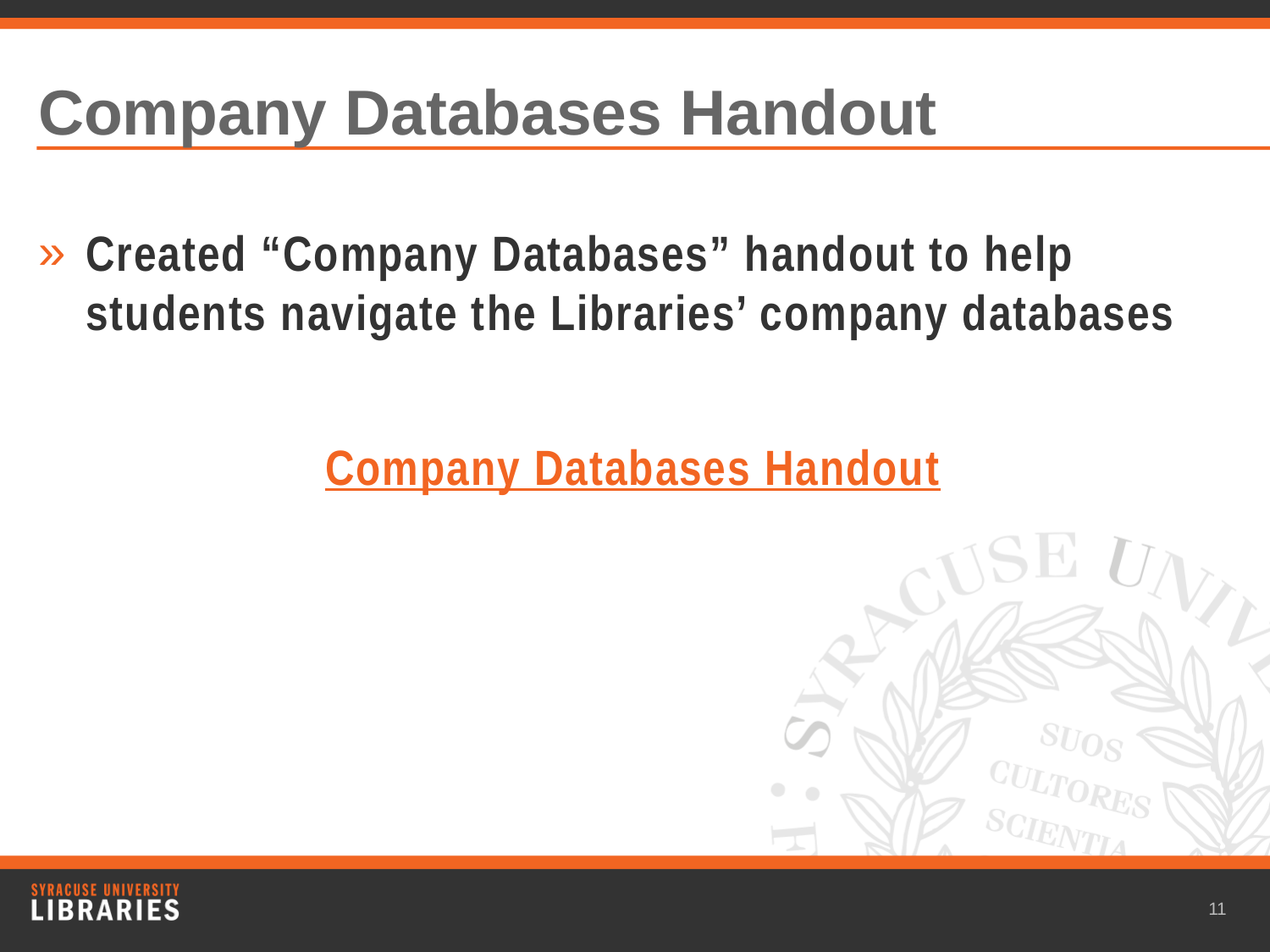

# Company Databases Handout
Created “Company Databases” handout to help students navigate the Libraries’ company databases
Company Databases Handout
11